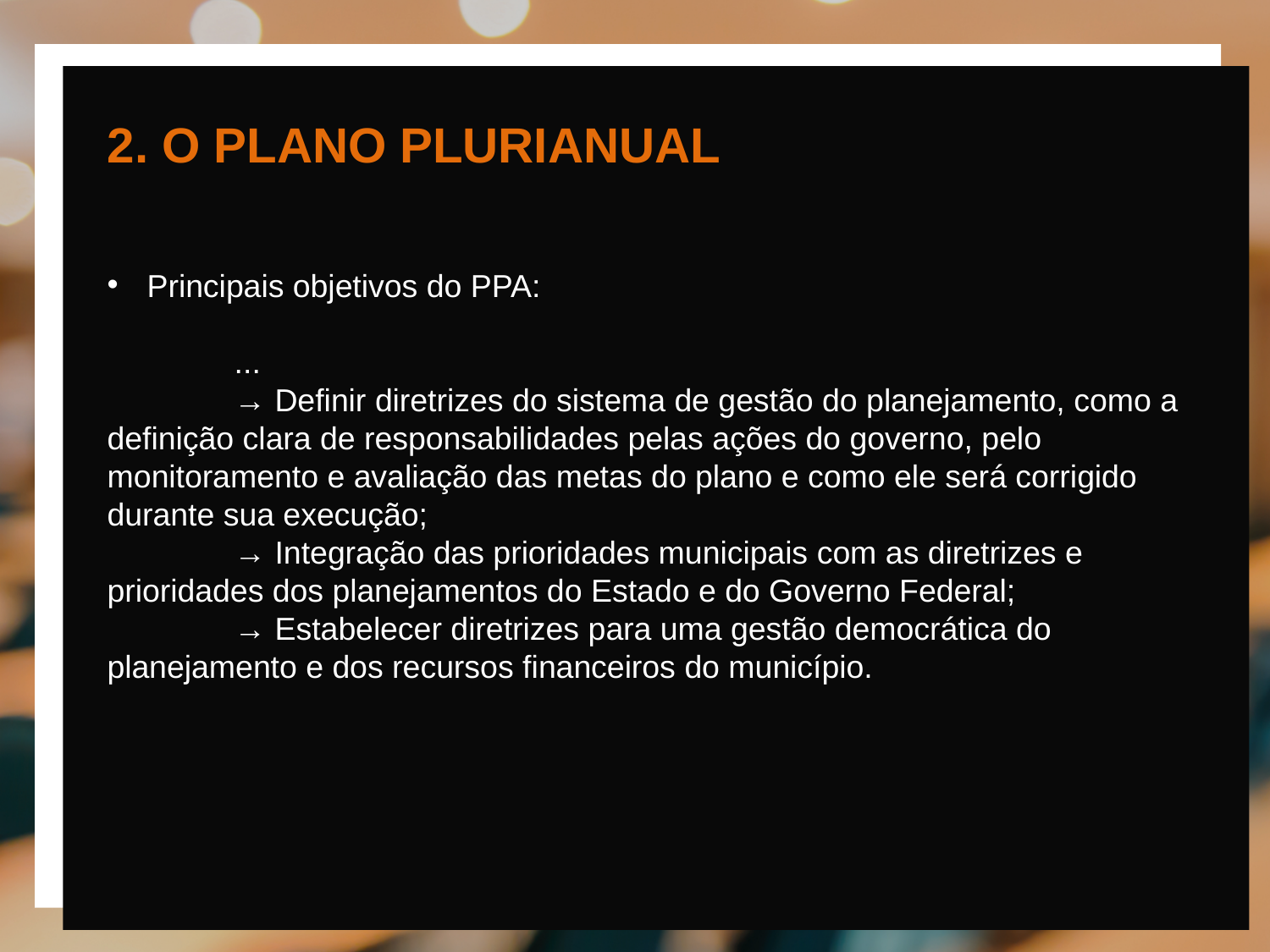

2. O PLANO PLURIANUAL
Principais objetivos do PPA:

	...
	→ Definir diretrizes do sistema de gestão do planejamento, como a definição clara de responsabilidades pelas ações do governo, pelo monitoramento e avaliação das metas do plano e como ele será corrigido durante sua execução;
	→ Integração das prioridades municipais com as diretrizes e prioridades dos planejamentos do Estado e do Governo Federal;
	→ Estabelecer diretrizes para uma gestão democrática do planejamento e dos recursos financeiros do município.